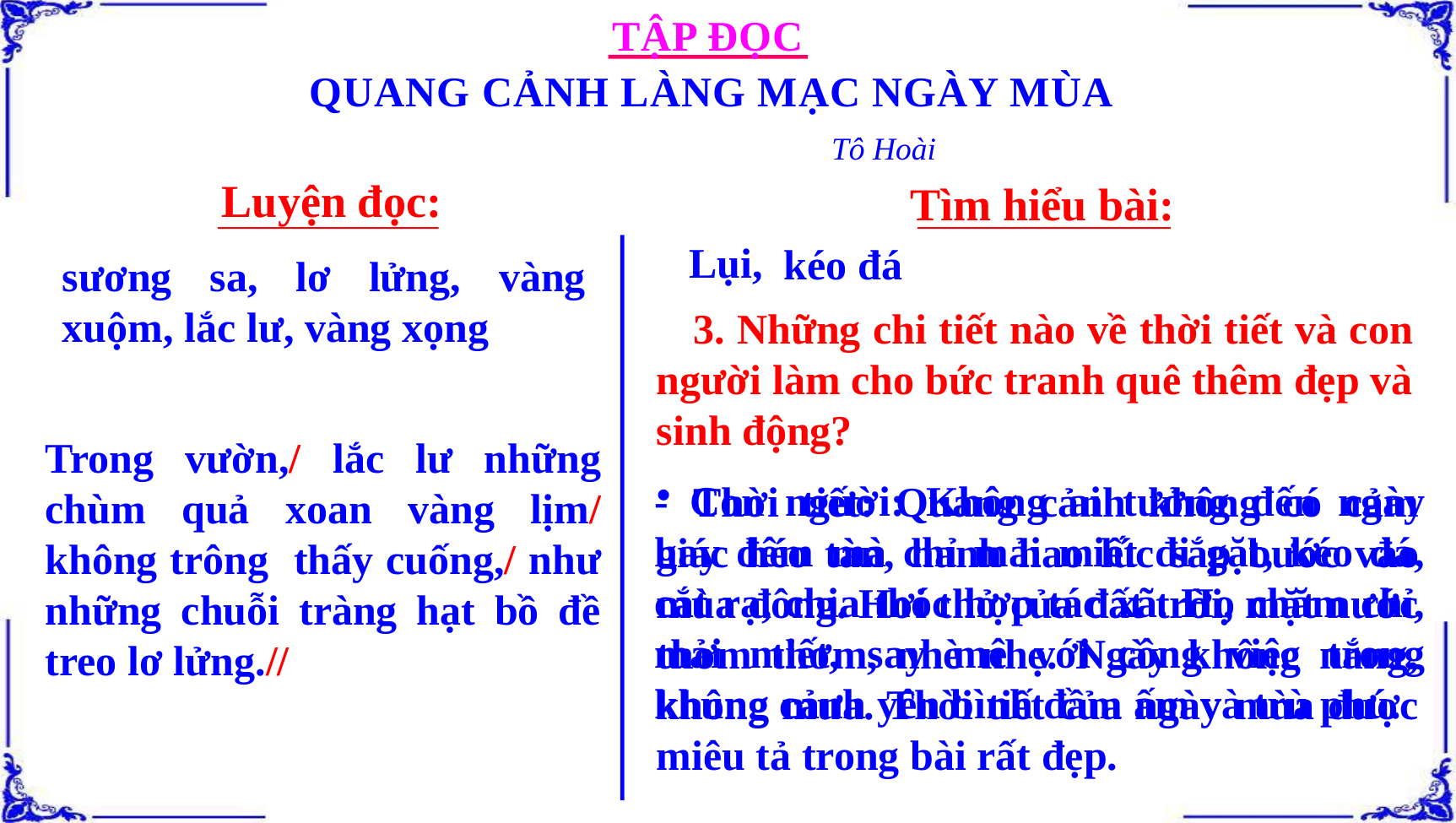

TẬP ĐỌC

QUANG CẢNH LÀNG MẠC NGÀY MÙA
Tô Hoài
Luyện đọc:

Tìm hiểu bài:

Lụi,
kéo đá

sương sa, lơ lửng, vàng xuộm, lắc lư, vàng xọng
   3. Những chi tiết nào về thời tiết và con người làm cho bức tranh quê thêm đẹp và sinh động?
Trong vườn,/ lắc lư những chùm quả xoan vàng lịm/ không trông  thấy cuống,/ như những chuỗi tràng hạt bồ đề treo lơ lửng.//
- Con người: Không ai tưởng đến ngày hay đêm mà chỉ mải miết đi gặt, kéo đá, cắt rạ, chia thóc hợp tác xã. Họ chăm chỉ, mải miết, say mê với công việc trong khung cảnh yên bình đầm ấm và trù phú.
 Thời tiết: Quang cảnh không có cảm giác héo tàn, hanh hao lúc sắp bước vào mùa đông. Hơi thở của đất trời, mặt nước thơm thơm, nhè nhẹ. Ngày không nắng, không mưa. Thời tiết của ngày mùa được miêu tả trong bài rất đẹp.